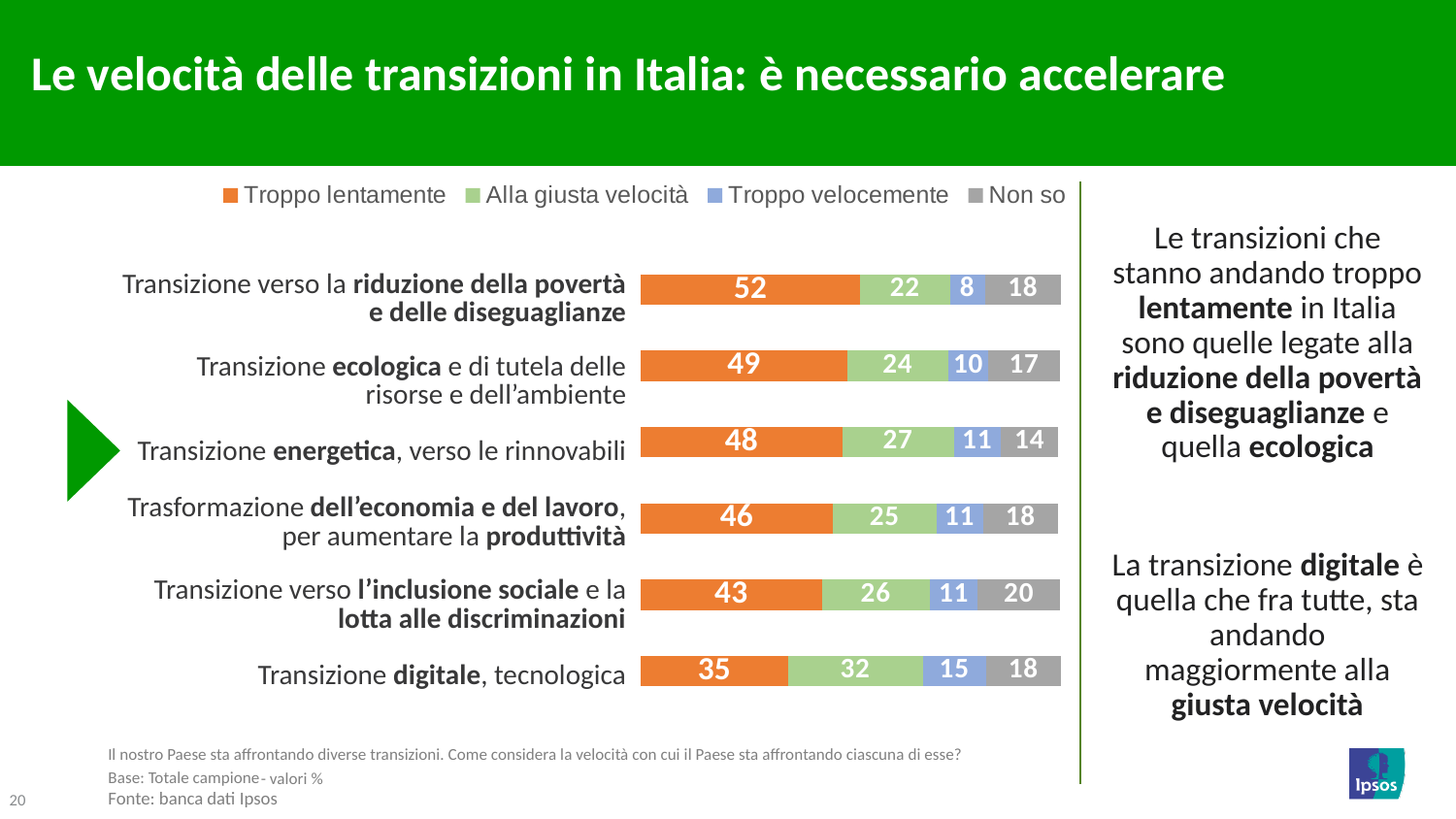

Le velocità delle transizioni in Italia: è necessario accelerare

### Chart

| Category | Troppo lentamente | Alla giusta velocità | Troppo velocemente | Non so |
|---|---|---|---|---|
| Transizione verso la riduzione della povertà e delle disuguaglianze | 52.2 | 21.5 | 8.3 | 18.1 |
| Transizione ecologica e di tutela delle risorse e dell’ambiente | 49.2 | 24.1 | 9.5 | 17.1 |
| Transizione energetica, verso le rinnovabili | 48.0 | 26.6 | 11.2 | 13.7 |
| Trasformazione dell’economia e del lavoro, per aumentare la produttività | 45.7 | 24.8 | 11.0 | 18.0 |
| Transizione verso l’inclusione sociale e la lotta alle discriminazioni | 43.1 | 25.8 | 11.4 | 19.6 |
| Transizione digitale, tecnologica | 35.0 | 32.2 | 15.1 | 17.7 |
Le transizioni che stanno andando troppo lentamente in Italia sono quelle legate alla riduzione della povertà e diseguaglianze e quella ecologica

La transizione digitale è quella che fra tutte, sta andando maggiormente alla giusta velocità
| Transizione verso la riduzione della povertà e delle diseguaglianze |
| --- |
| Transizione ecologica e di tutela delle risorse e dell’ambiente |
| Transizione energetica, verso le rinnovabili |
| Trasformazione dell’economia e del lavoro, per aumentare la produttività |
| Transizione verso l’inclusione sociale e la lotta alle discriminazioni |
| Transizione digitale, tecnologica |

Il nostro Paese sta affrontando diverse transizioni. Come considera la velocità con cui il Paese sta affrontando ciascuna di esse?
Base: Totale campione
Fonte: banca dati Ipsos

- valori %
20